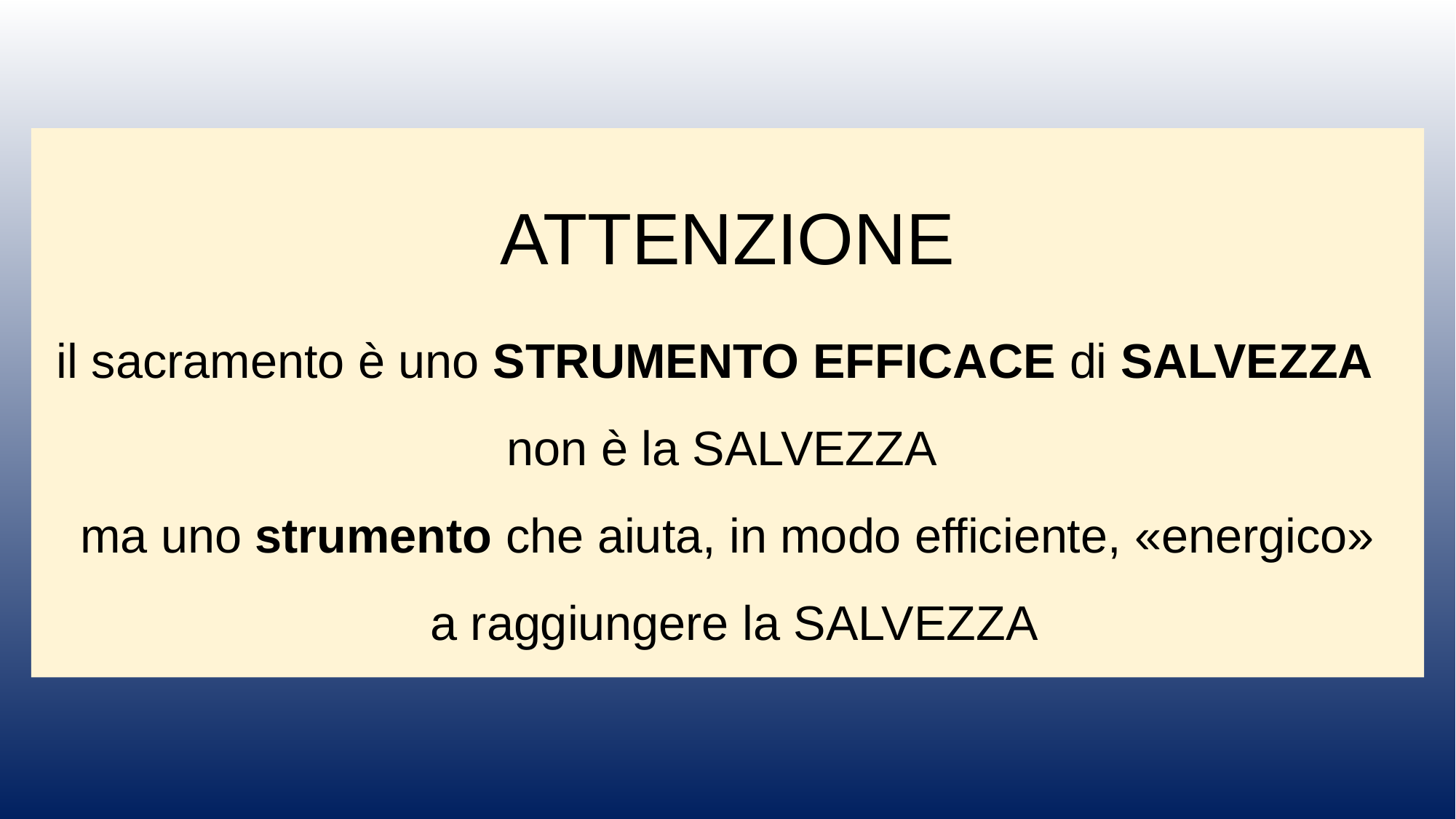

ATTENZIONE

il sacramento è uno STRUMENTO EFFICACE di SALVEZZA
non è la SALVEZZA
ma uno strumento che aiuta, in modo efficiente, «energico»
 a raggiungere la SALVEZZA